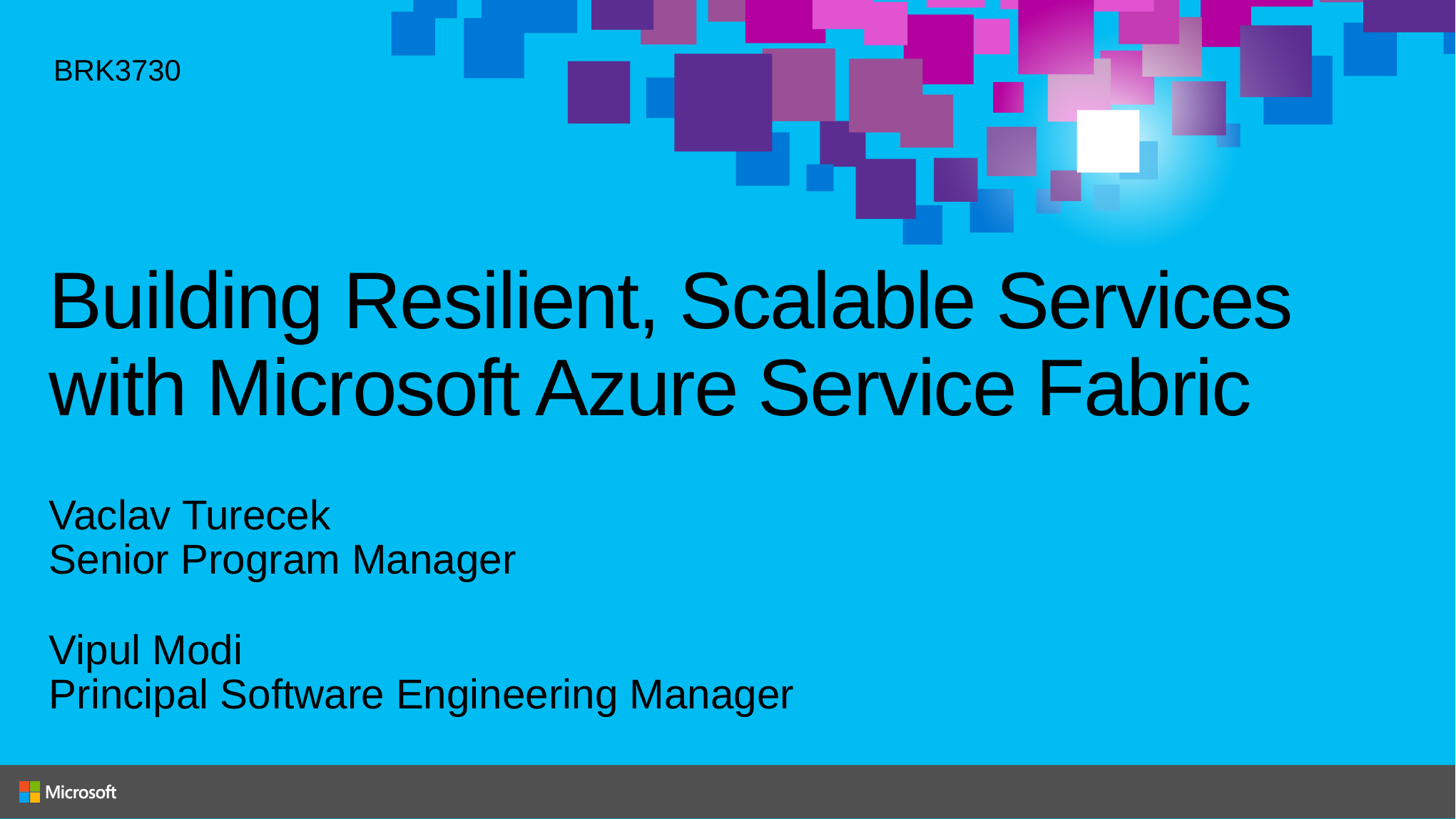

BRK3730
# Building Resilient, Scalable Services with Microsoft Azure Service Fabric
Vaclav Turecek
Senior Program Manager

Vipul Modi
Principal Software Engineering Manager